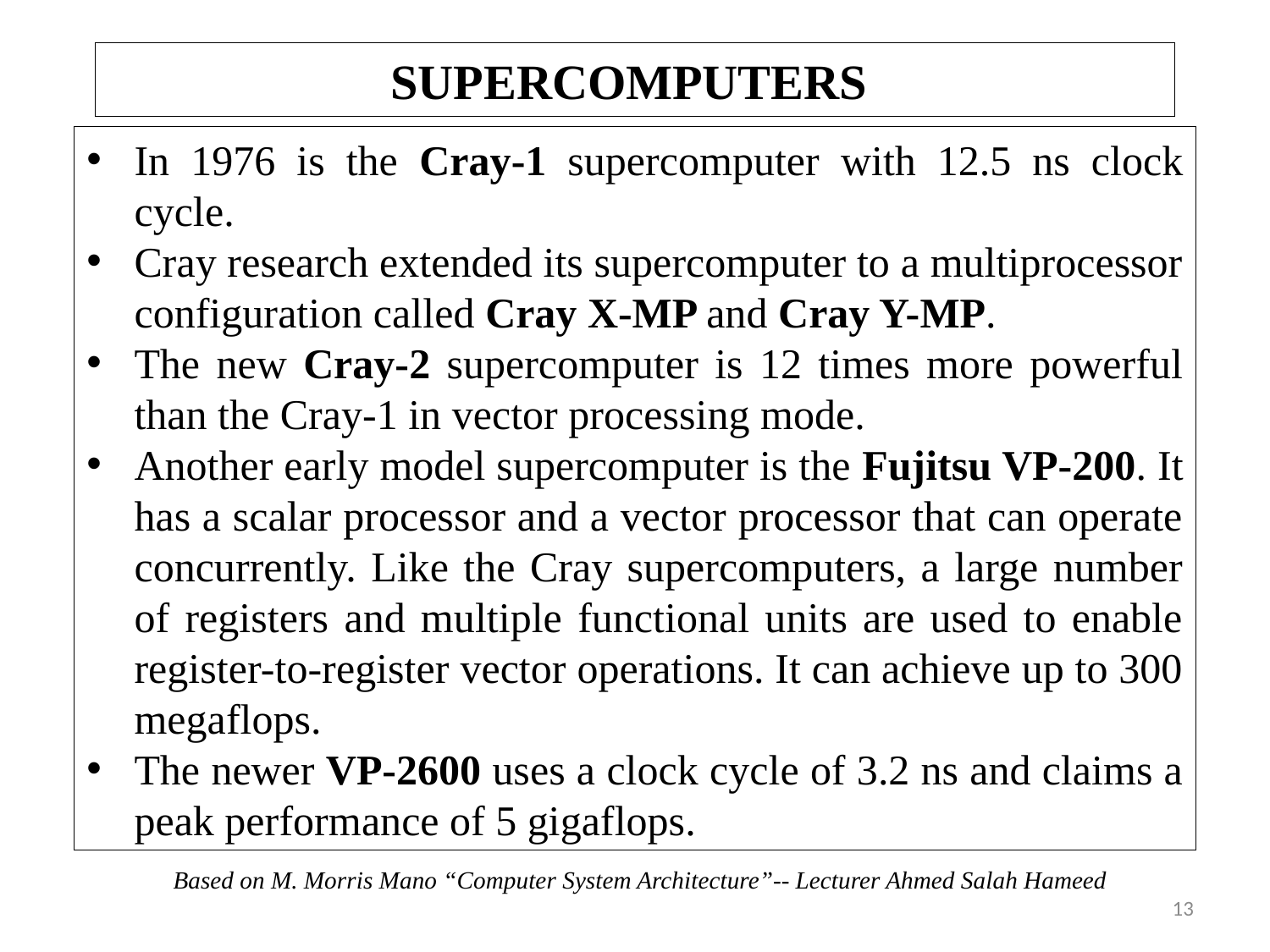

# SUPERCOMPUTERS
In 1976 is the Cray-1 supercomputer with 12.5 ns clock cycle.
Cray research extended its supercomputer to a multiprocessor configuration called Cray X-MP and Cray Y-MP.
The new Cray-2 supercomputer is 12 times more powerful than the Cray-1 in vector processing mode.
Another early model supercomputer is the Fujitsu VP-200. It has a scalar processor and a vector processor that can operate concurrently. Like the Cray supercomputers, a large number of registers and multiple functional units are used to enable register-to-register vector operations. It can achieve up to 300 megaflops.
The newer VP-2600 uses a clock cycle of 3.2 ns and claims a peak performance of 5 gigaflops.
Based on M. Morris Mano “Computer System Architecture”-- Lecturer Ahmed Salah Hameed
13